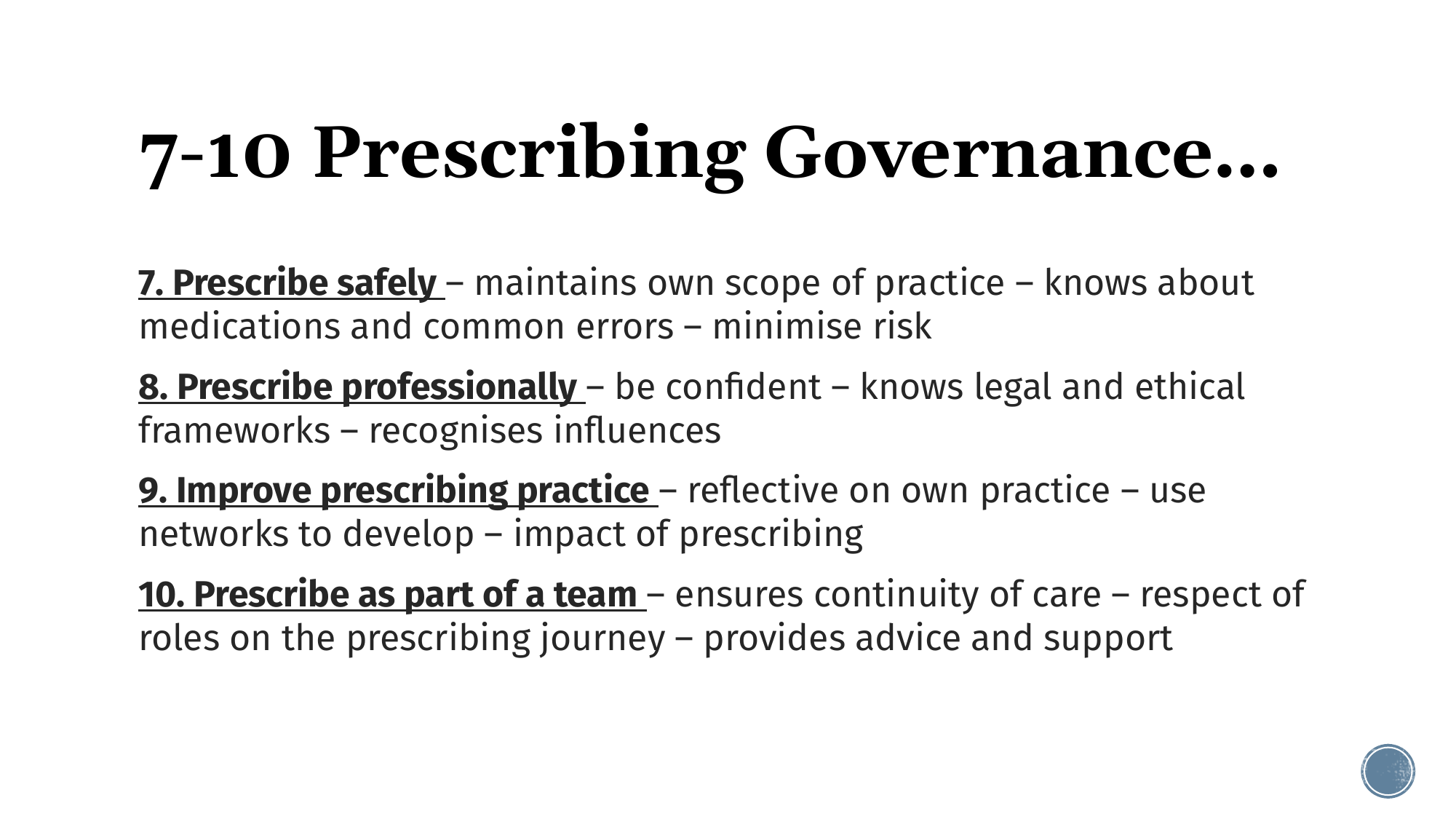

# 7-10 Prescribing Governance…
7. Prescribe safely – maintains own scope of practice – knows about medications and common errors – minimise risk
8. Prescribe professionally – be confident – knows legal and ethical frameworks – recognises influences
9. Improve prescribing practice – reflective on own practice – use networks to develop – impact of prescribing
10. Prescribe as part of a team – ensures continuity of care – respect of roles on the prescribing journey – provides advice and support